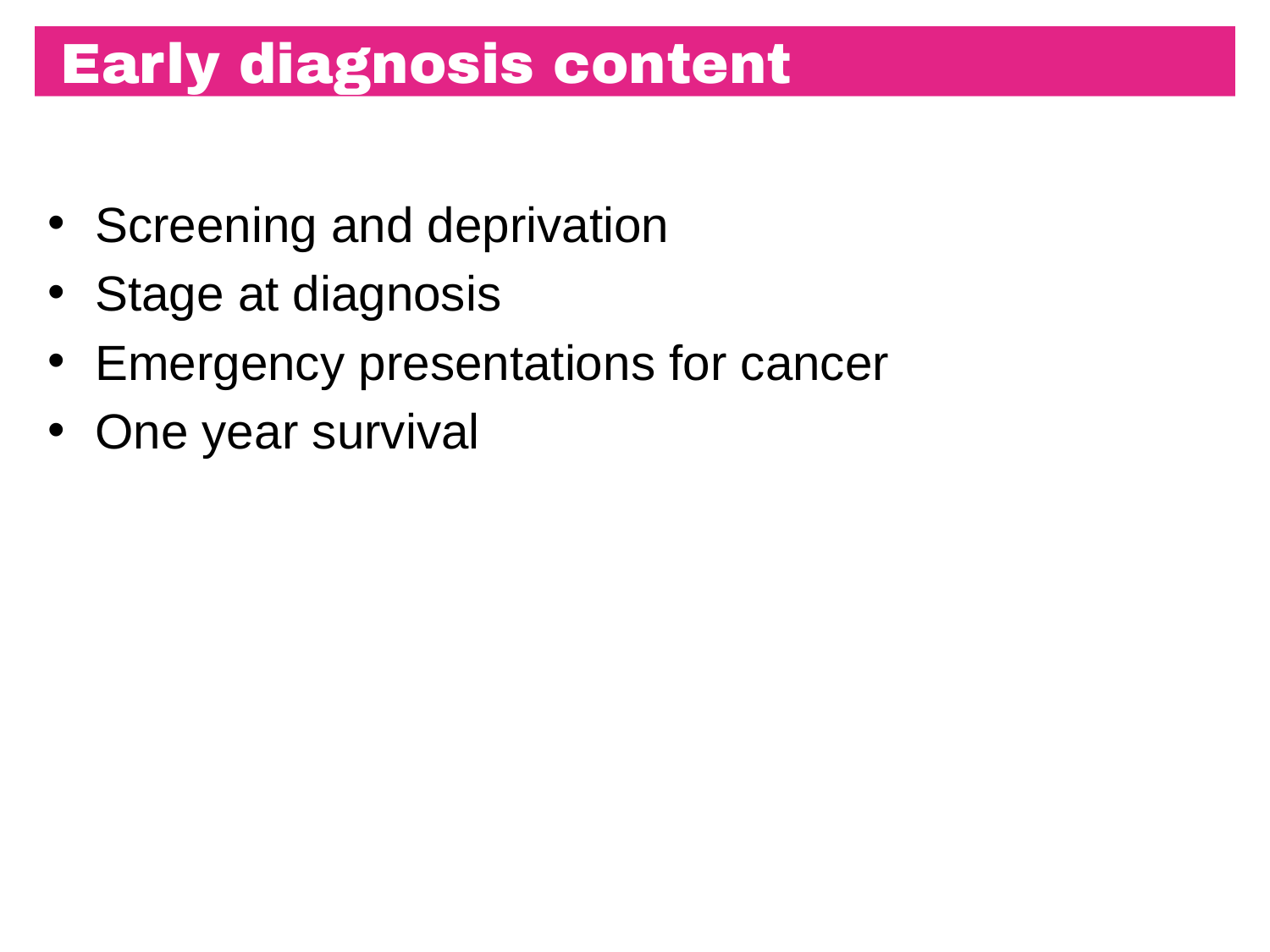

# Early diagnosis content
Screening and deprivation
Stage at diagnosis
Emergency presentations for cancer
One year survival